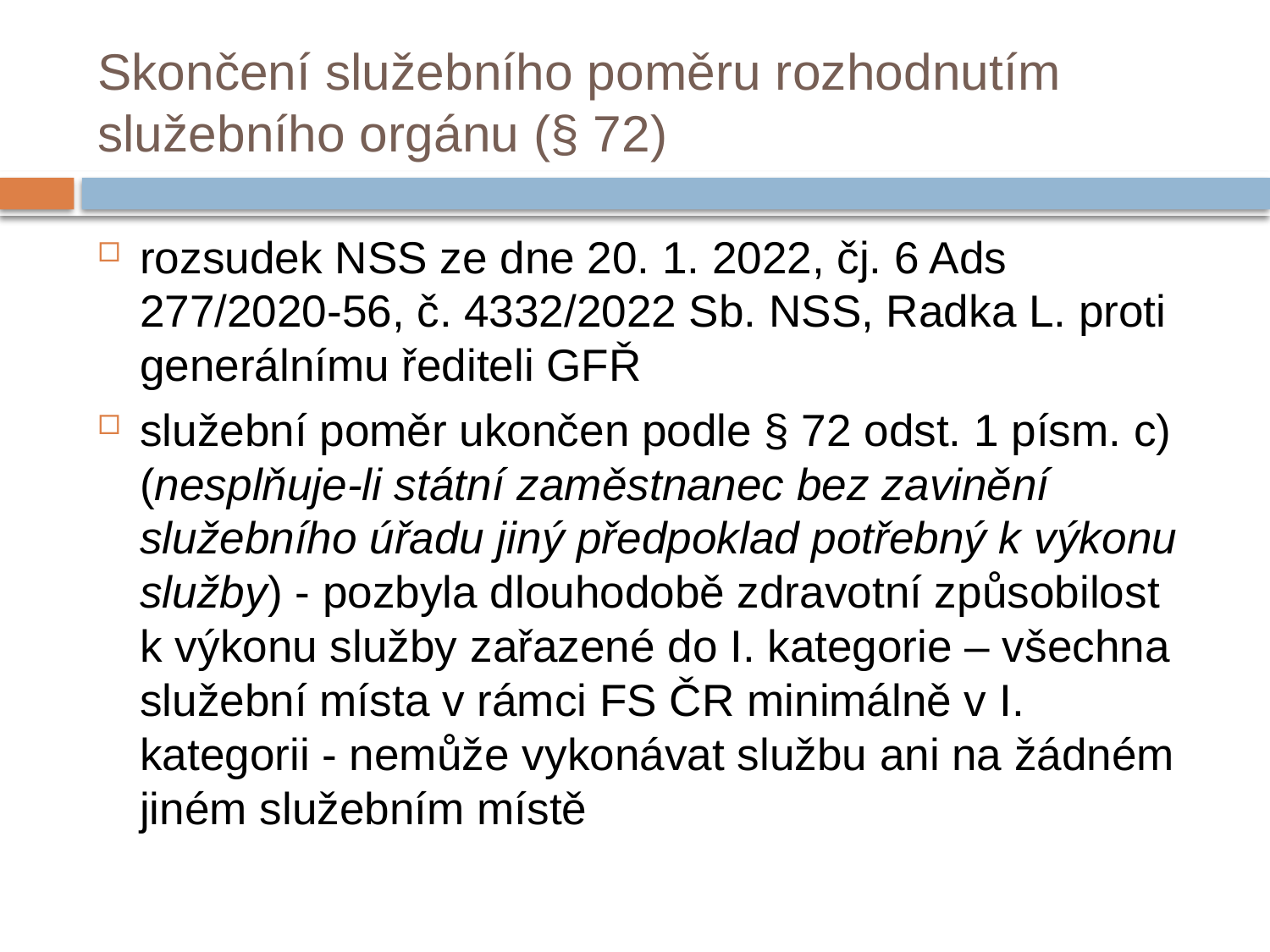

# Skončení služebního poměru rozhodnutím služebního orgánu (§ 72)
rozsudek NSS ze dne 20. 1. 2022, čj. 6 Ads 277/2020-56, č. 4332/2022 Sb. NSS, Radka L. proti generálnímu řediteli GFŘ
služební poměr ukončen podle § 72 odst. 1 písm. c) (nesplňuje-li státní zaměstnanec bez zavinění služebního úřadu jiný předpoklad potřebný k výkonu služby) - pozbyla dlouhodobě zdravotní způsobilost k výkonu služby zařazené do I. kategorie – všechna služební místa v rámci FS ČR minimálně v I. kategorii - nemůže vykonávat službu ani na žádném jiném služebním místě